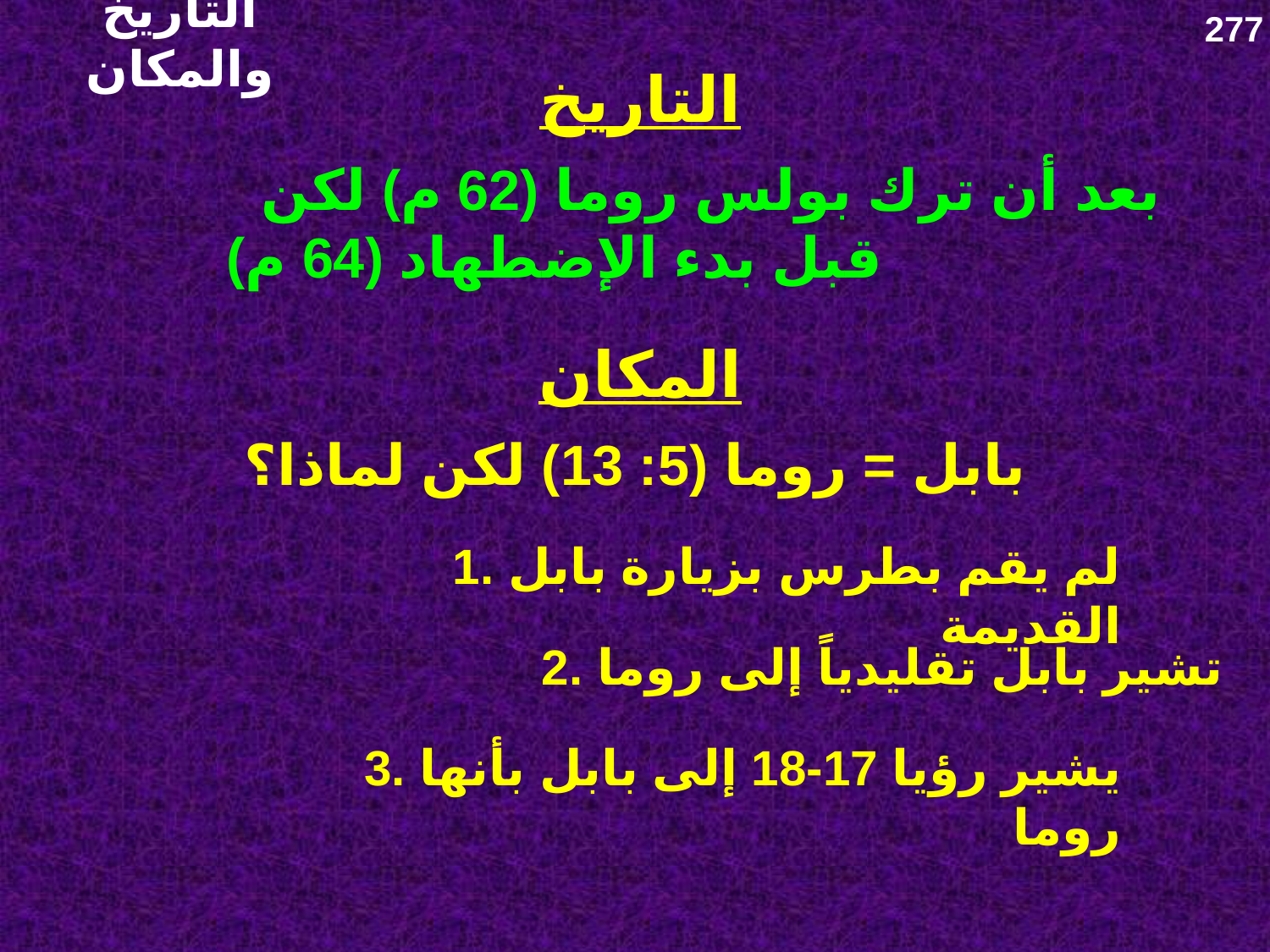

التاريخ والمكان
277
التاريخ
بعد أن ترك بولس روما (62 م) لكن                     قبل بدء الإضطهاد (64 م)
المكان
بابل = روما (5: 13) لكن لماذا؟
1. لم يقم بطرس بزيارة بابل القديمة
2. تشير بابل تقليدياً إلى روما
3. يشير رؤيا 17-18 إلى بابل بأنها روما